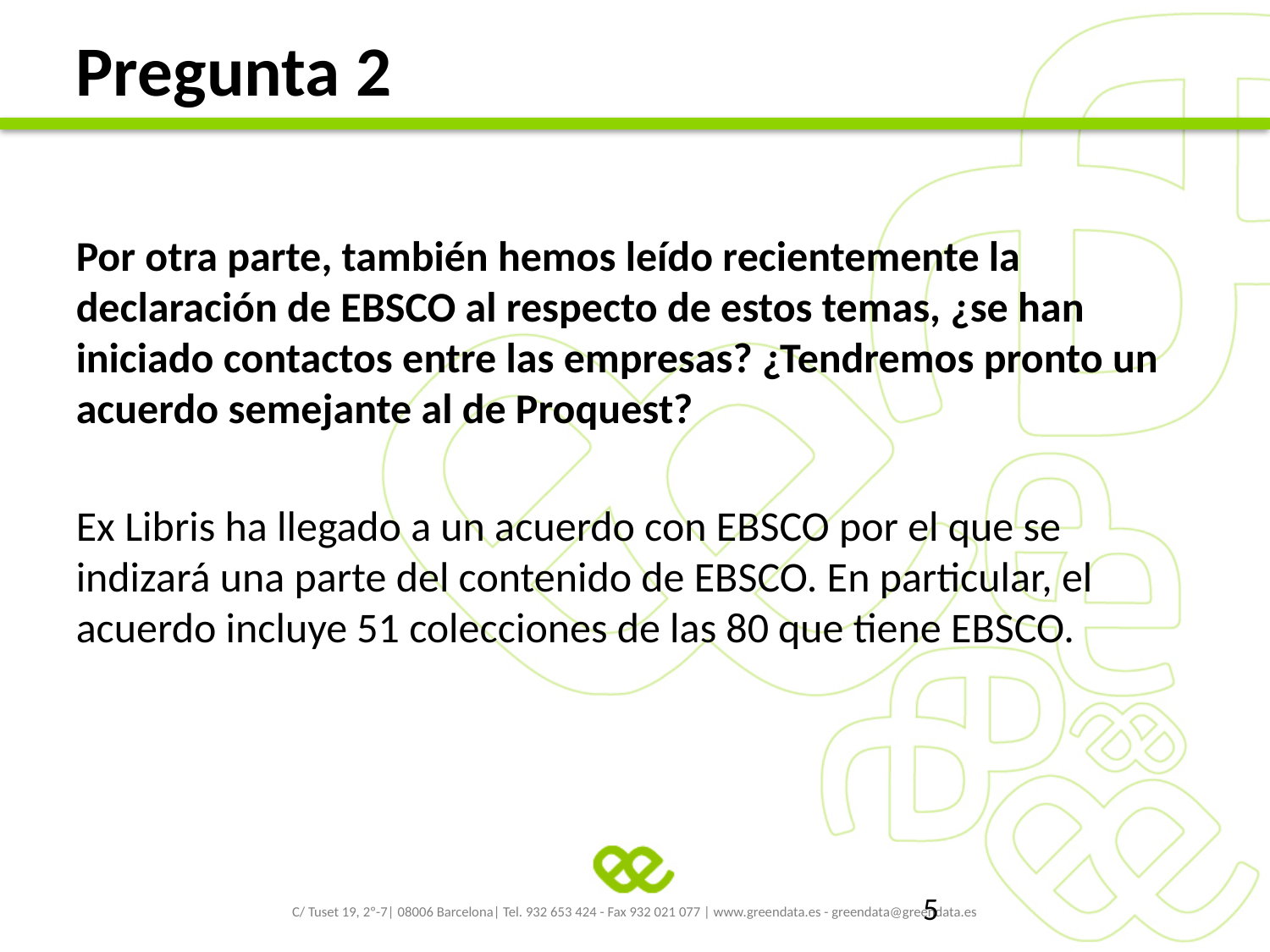

# Pregunta 2
Por otra parte, también hemos leído recientemente la declaración de EBSCO al respecto de estos temas, ¿se han iniciado contactos entre las empresas? ¿Tendremos pronto un acuerdo semejante al de Proquest?

Ex Libris ha llegado a un acuerdo con EBSCO por el que se indizará una parte del contenido de EBSCO. En particular, el acuerdo incluye 51 colecciones de las 80 que tiene EBSCO.

5